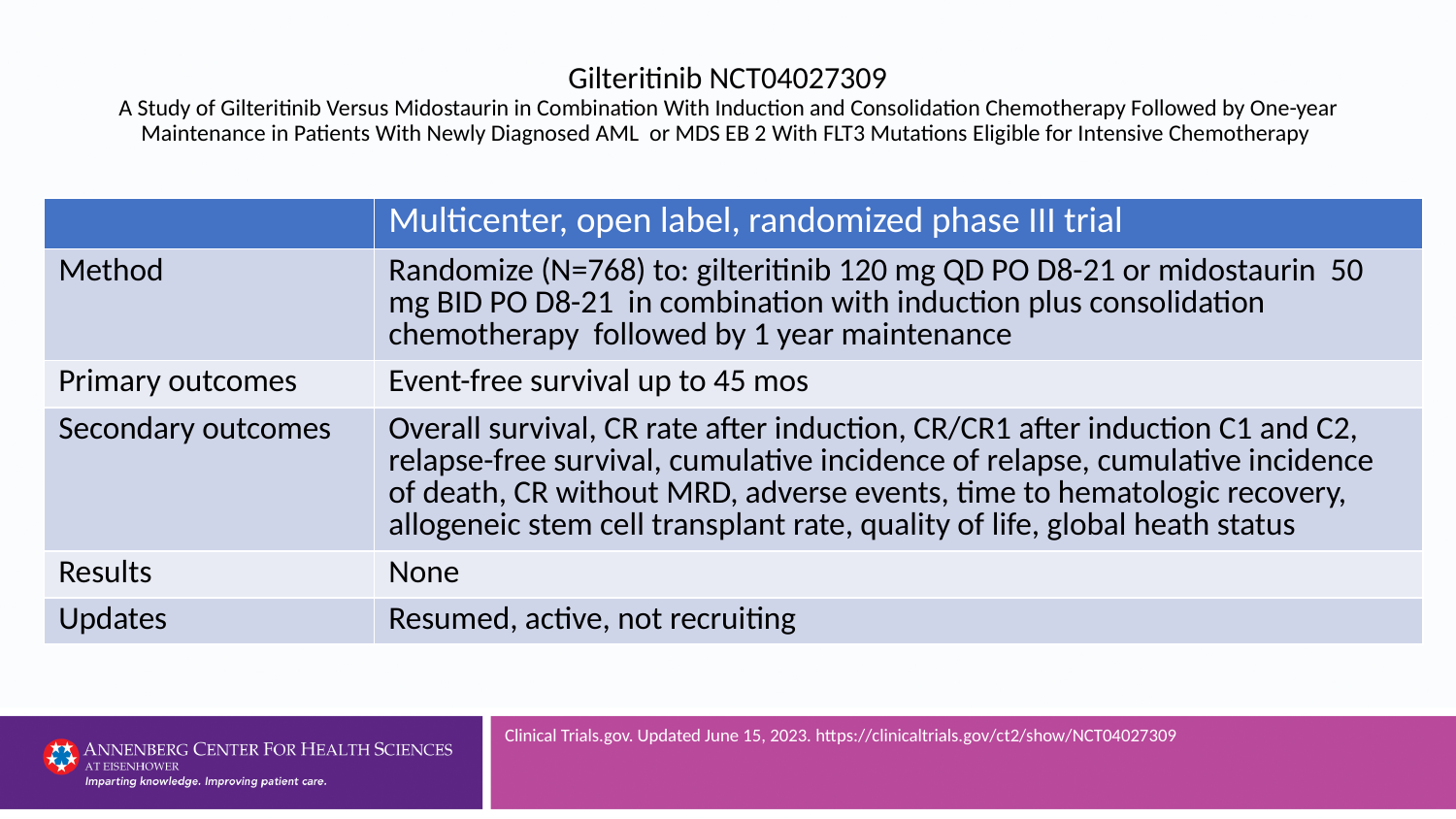

# Gilteritinib NCT04027309 A Study of Gilteritinib Versus Midostaurin in Combination With Induction and Consolidation Chemotherapy Followed by One-year Maintenance in Patients With Newly Diagnosed AML  or MDS EB 2 With FLT3 Mutations Eligible for Intensive Chemotherapy
|  | Multicenter, open label, randomized phase III trial |
| --- | --- |
| Method | Randomize (N=768) to: gilteritinib 120 mg QD PO D8-21 or midostaurin 50 mg BID PO D8-21 in combination with induction plus consolidation chemotherapy followed by 1 year maintenance |
| Primary outcomes | Event-free survival up to 45 mos |
| Secondary outcomes | Overall survival, CR rate after induction, CR/CR1 after induction C1 and C2, relapse-free survival, cumulative incidence of relapse, cumulative incidence of death, CR without MRD, adverse events, time to hematologic recovery, allogeneic stem cell transplant rate, quality of life, global heath status |
| Results | None |
| Updates | Resumed, active, not recruiting |
Clinical Trials.gov. Updated June 15, 2023. https://clinicaltrials.gov/ct2/show/NCT04027309